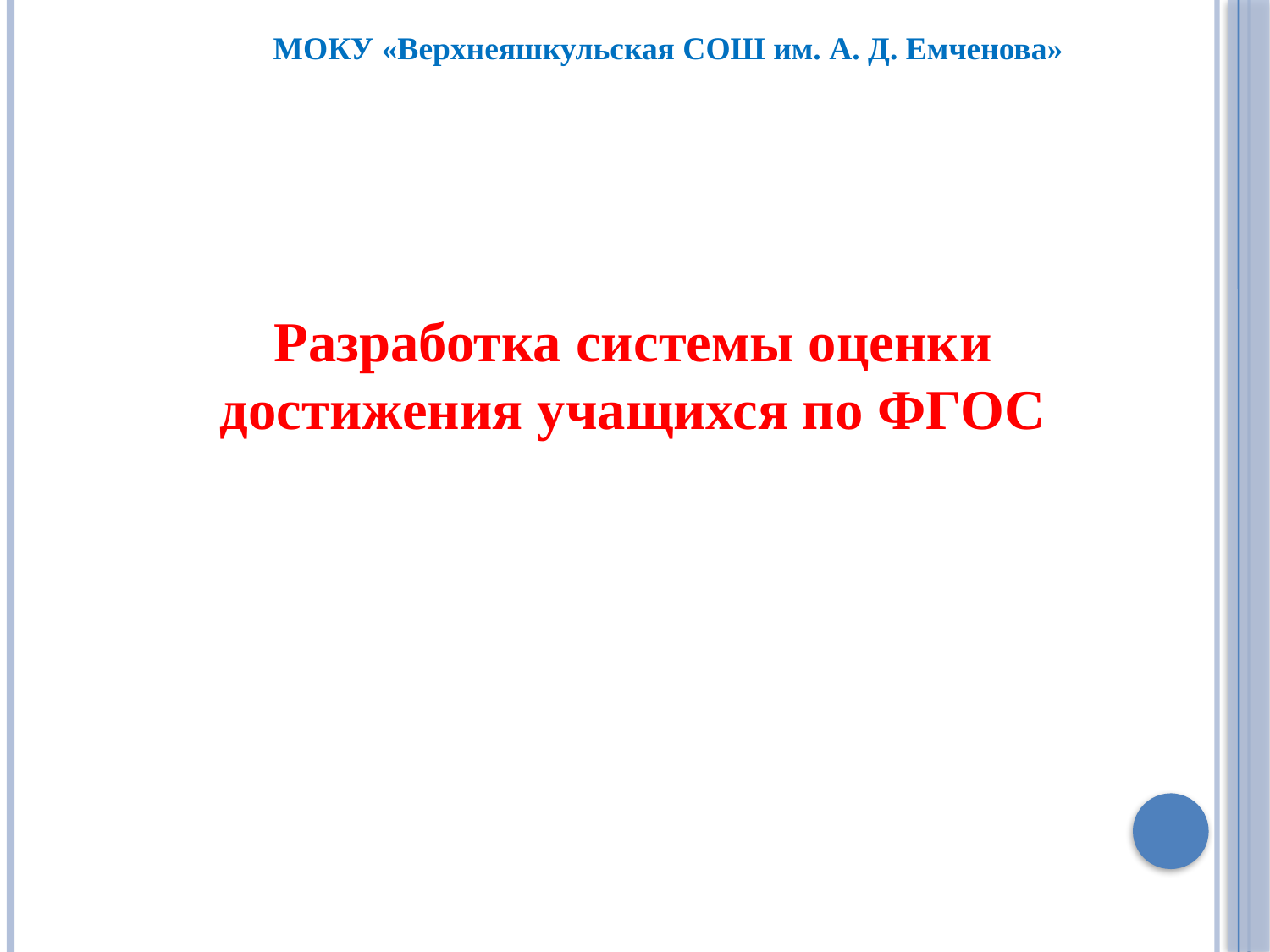

МОКУ «Верхнеяшкульская СОШ им. А. Д. Емченова»

Разработка системы оценки достижения учащихся по ФГОС